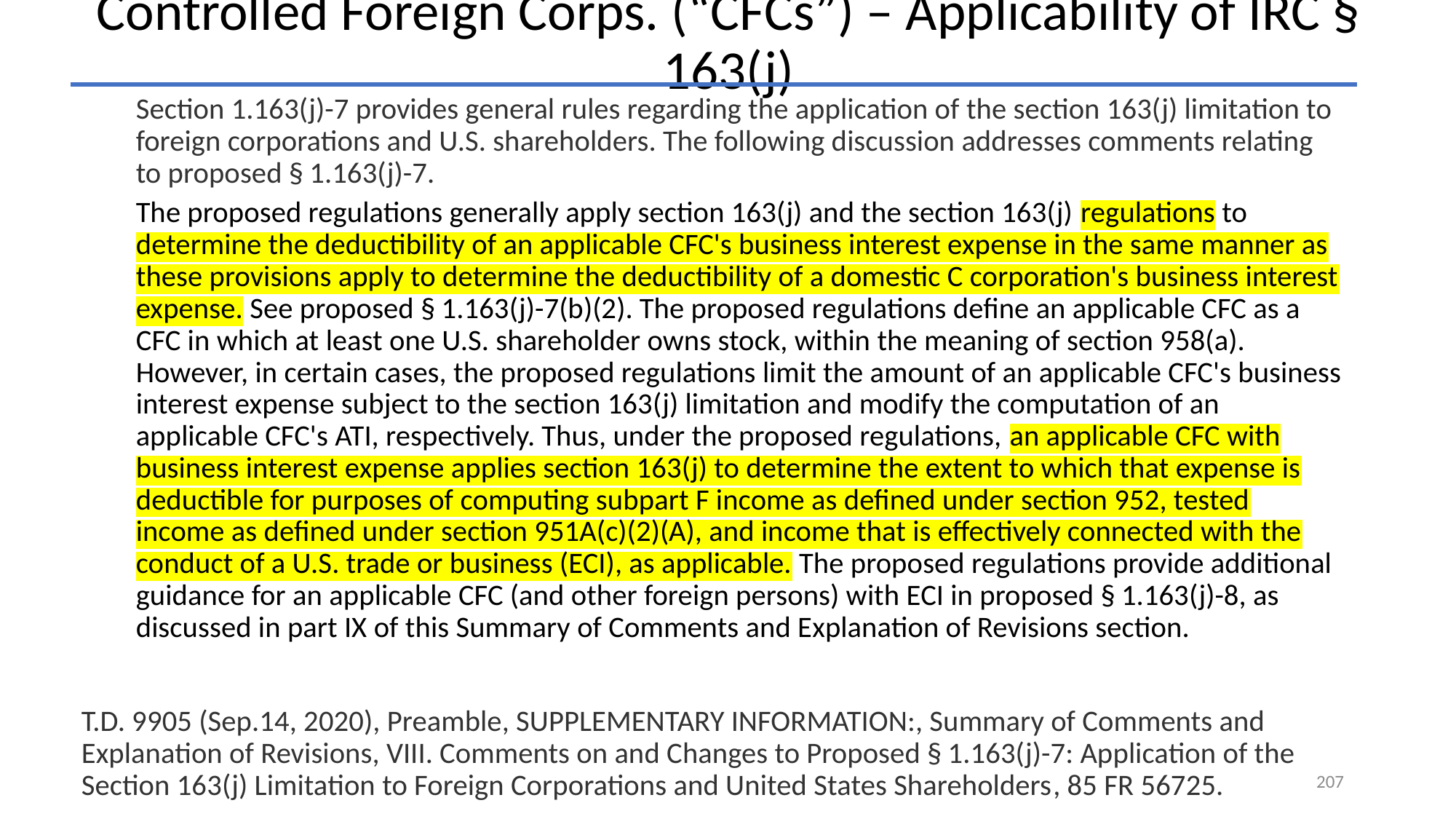

# Controlled Foreign Corps. (“CFCs”) – Applicability of IRC § 163(j)
Section 1.163(j)-7 provides general rules regarding the application of the section 163(j) limitation to foreign corporations and U.S. shareholders. The following discussion addresses comments relating to proposed § 1.163(j)-7.
The proposed regulations generally apply section 163(j) and the section 163(j) regulations to determine the deductibility of an applicable CFC's business interest expense in the same manner as these provisions apply to determine the deductibility of a domestic C corporation's business interest expense. See proposed § 1.163(j)-7(b)(2). The proposed regulations define an applicable CFC as a CFC in which at least one U.S. shareholder owns stock, within the meaning of section 958(a). However, in certain cases, the proposed regulations limit the amount of an applicable CFC's business interest expense subject to the section 163(j) limitation and modify the computation of an applicable CFC's ATI, respectively. Thus, under the proposed regulations, an applicable CFC with business interest expense applies section 163(j) to determine the extent to which that expense is deductible for purposes of computing subpart F income as defined under section 952, tested income as defined under section 951A(c)(2)(A), and income that is effectively connected with the conduct of a U.S. trade or business (ECI), as applicable. The proposed regulations provide additional guidance for an applicable CFC (and other foreign persons) with ECI in proposed § 1.163(j)-8, as discussed in part IX of this Summary of Comments and Explanation of Revisions section.

T.D. 9905 (Sep.14, 2020), Preamble, SUPPLEMENTARY INFORMATION:, Summary of Comments and Explanation of Revisions, VIII. Comments on and Changes to Proposed § 1.163(j)-7: Application of the Section 163(j) Limitation to Foreign Corporations and United States Shareholders, 85 FR 56725.
207